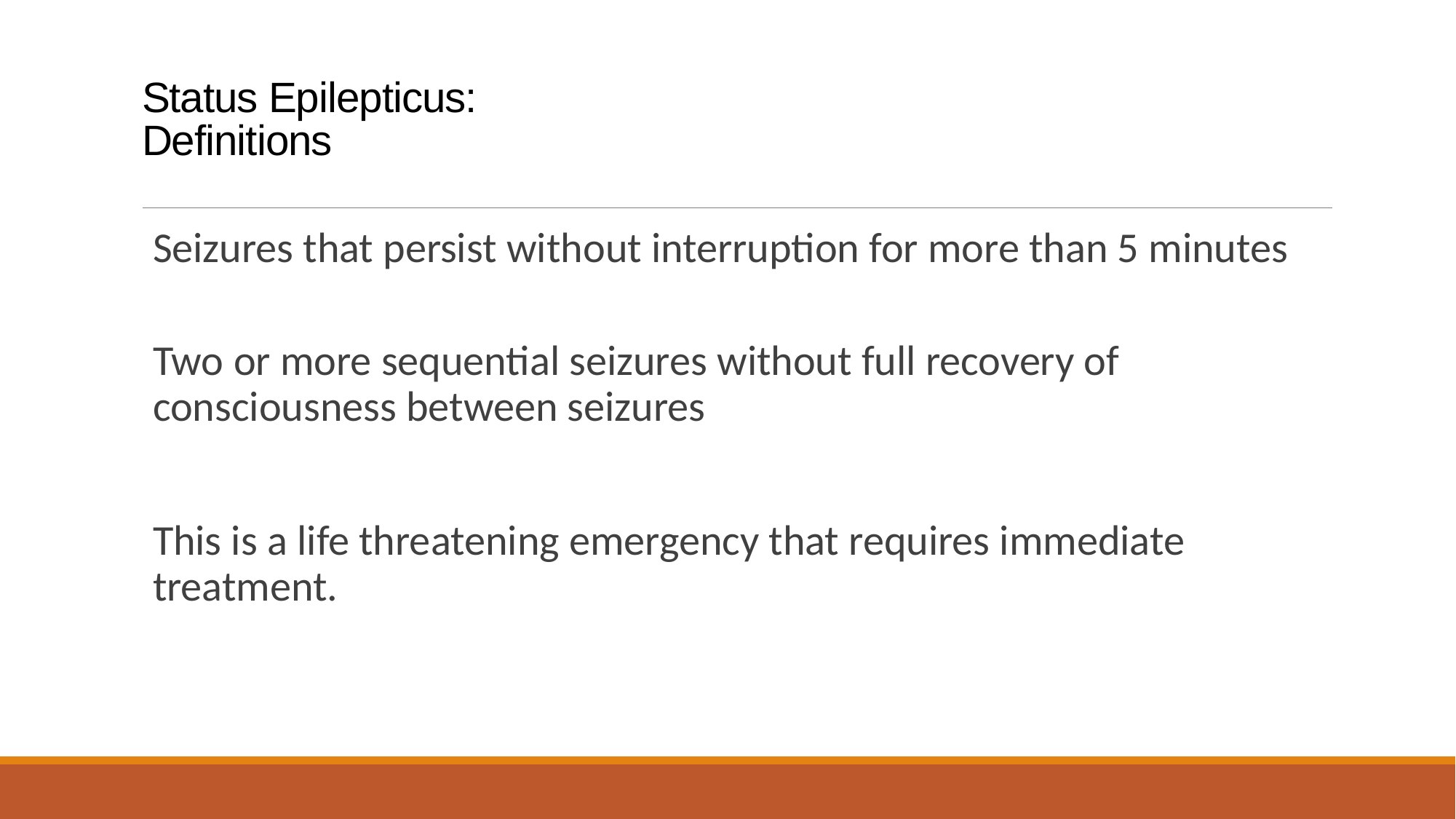

# Status Epilepticus: Definitions
Seizures that persist without interruption for more than 5 minutes
Two or more sequential seizures without full recovery of consciousness between seizures

This is a life threatening emergency that requires immediate treatment.